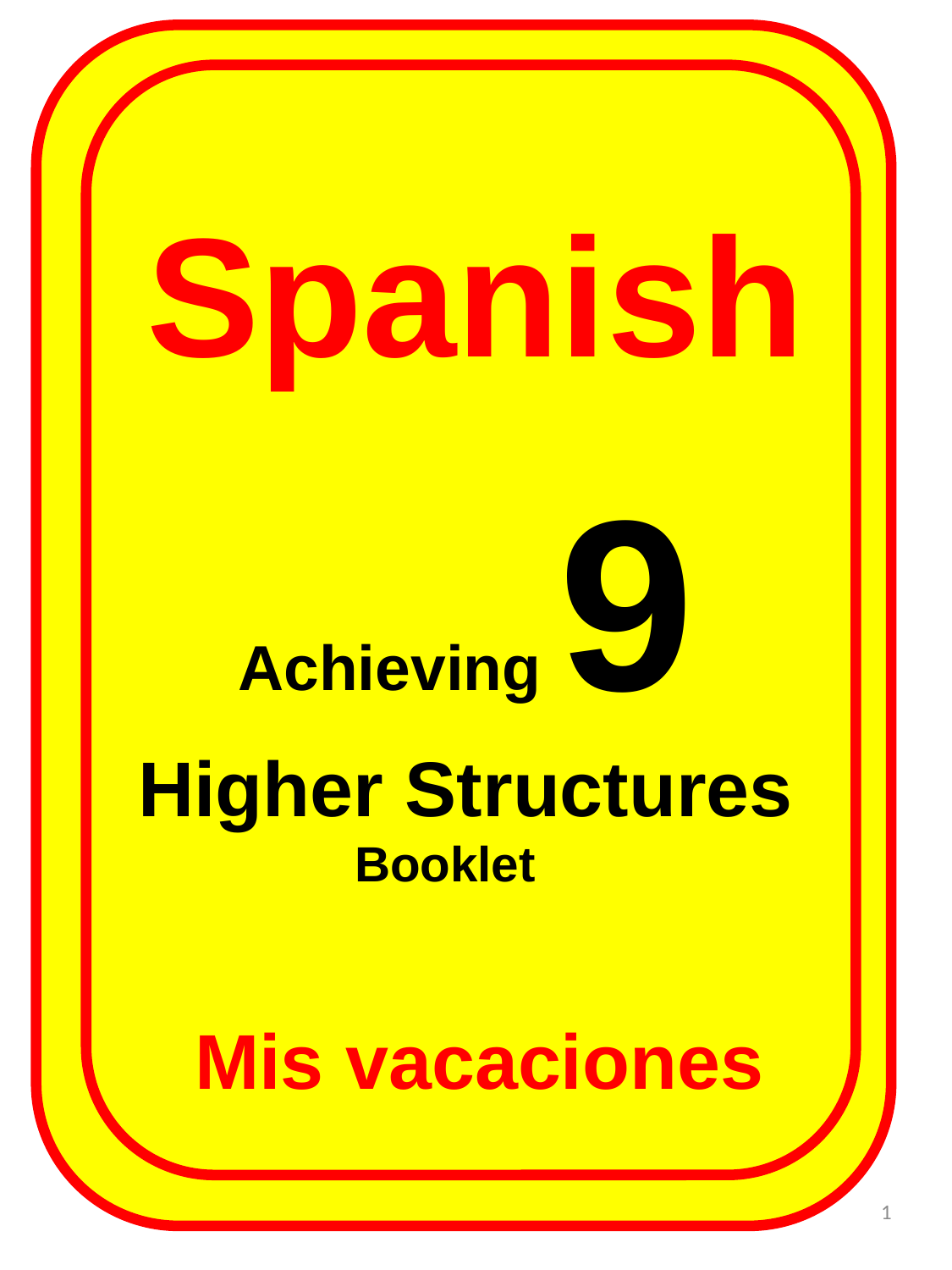

Spanish

Achieving 9
Higher Structures Booklet

Mis vacaciones
1